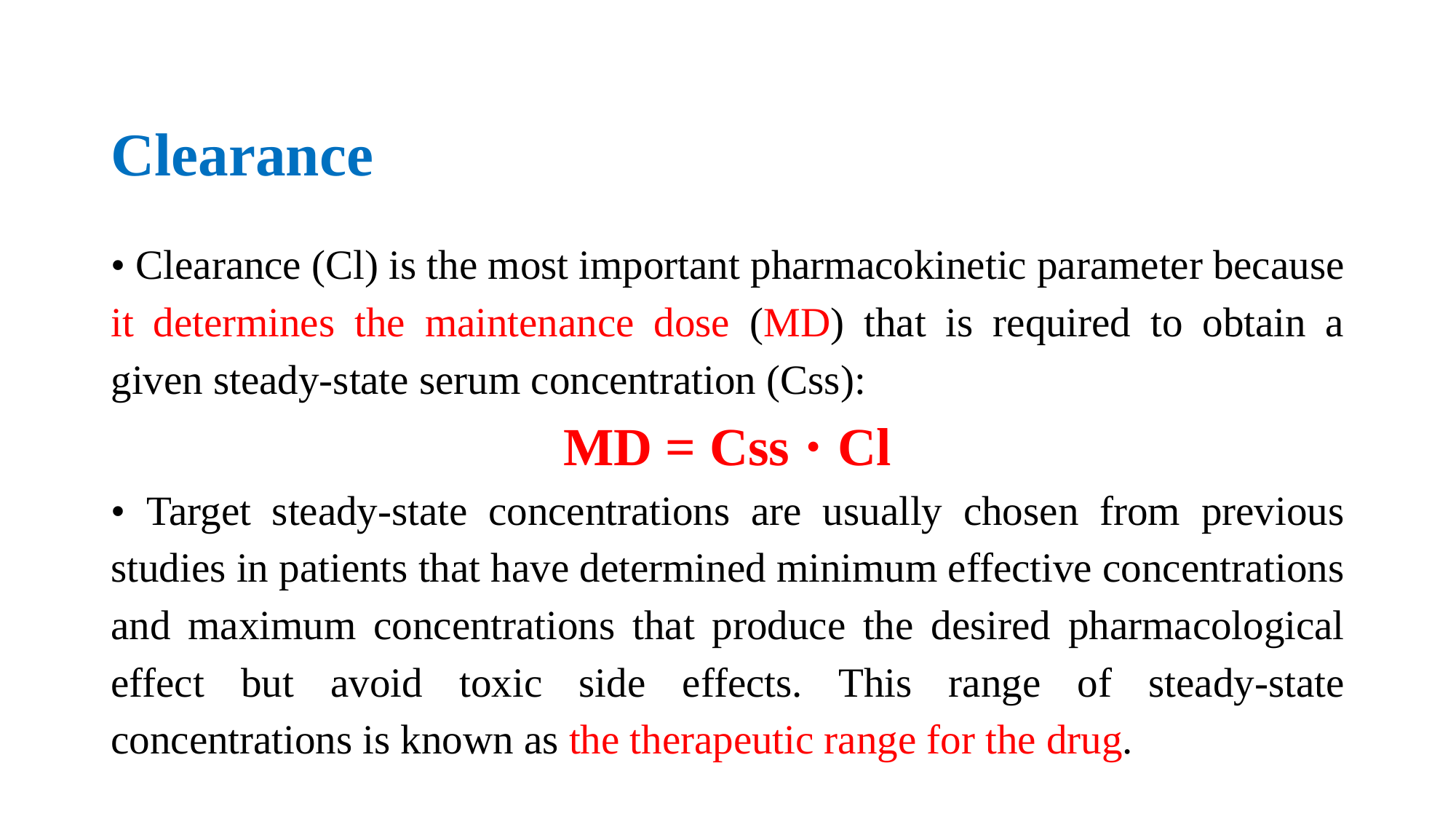

# Clearance
• Clearance (Cl) is the most important pharmacokinetic parameter because it determines the maintenance dose (MD) that is required to obtain a given steady-state serum concentration (Css):
MD = Css ⋅ Cl
• Target steady-state concentrations are usually chosen from previous studies in patients that have determined minimum effective concentrations and maximum concentrations that produce the desired pharmacological effect but avoid toxic side effects. This range of steady-state concentrations is known as the therapeutic range for the drug.